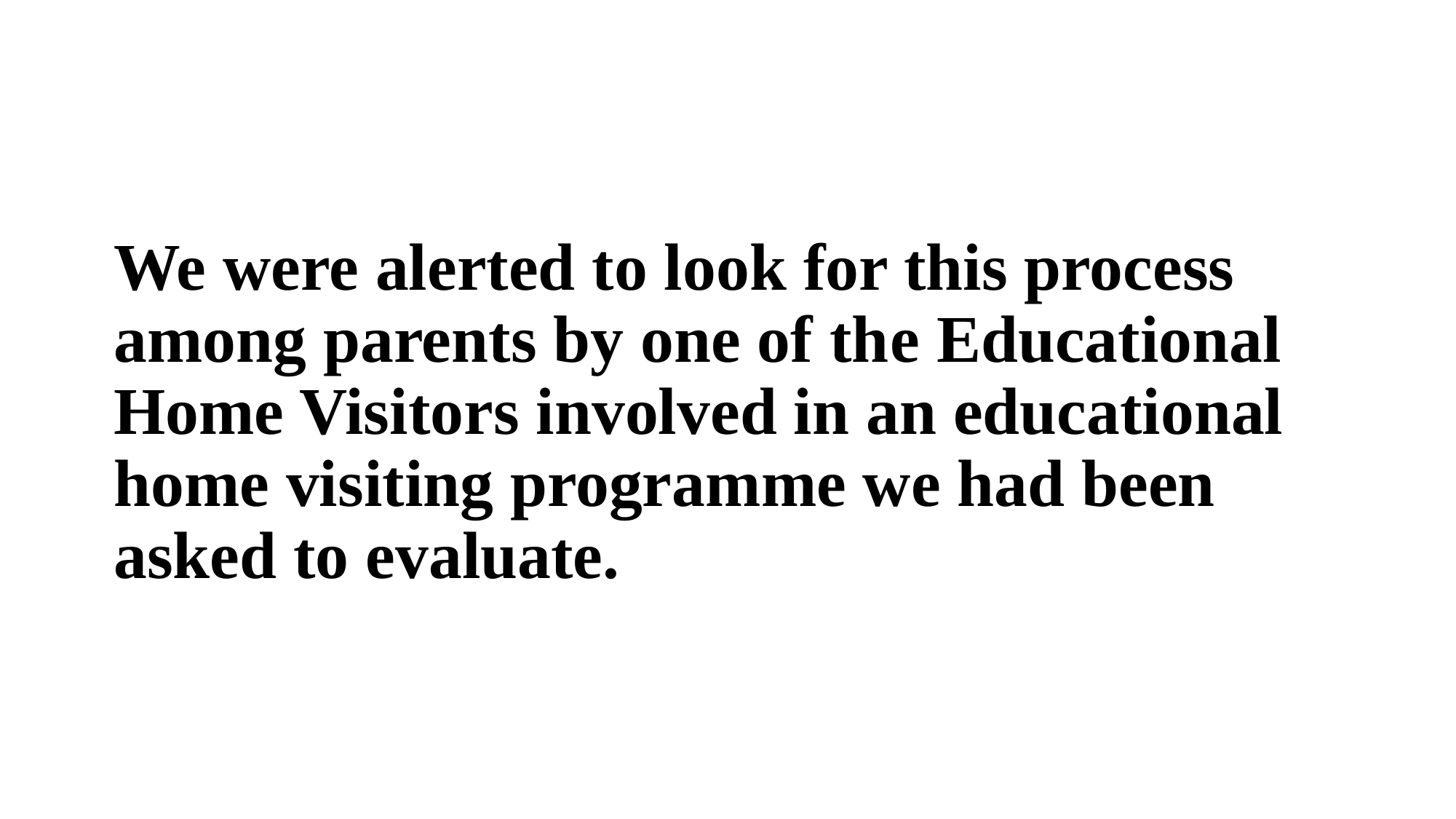

We were alerted to look for this process among parents by one of the Educational Home Visitors involved in an educational home visiting programme we had been asked to evaluate.